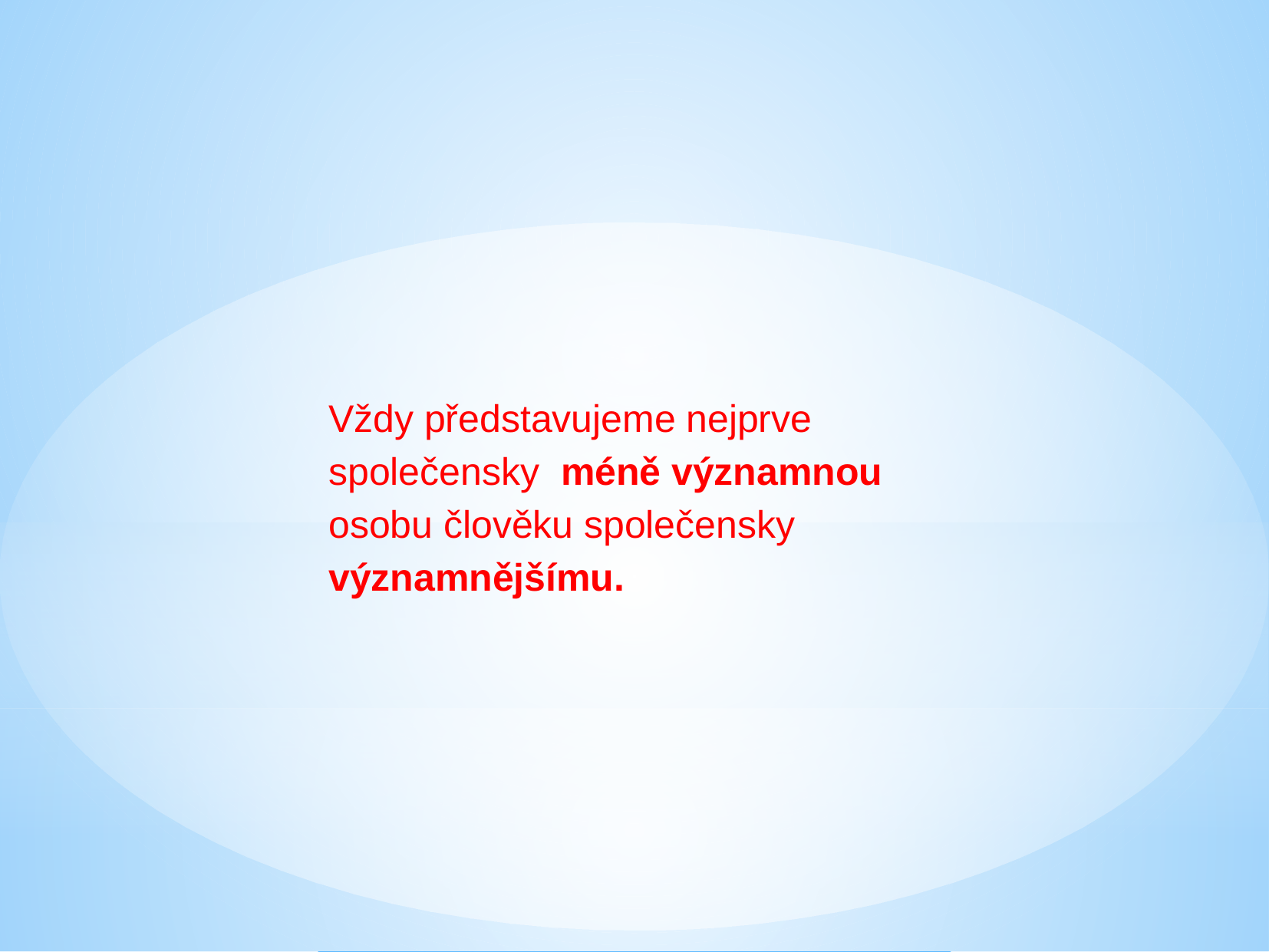

Vždy představujeme nejprve společensky  méně významnou osobu člověku společensky významnějšímu.